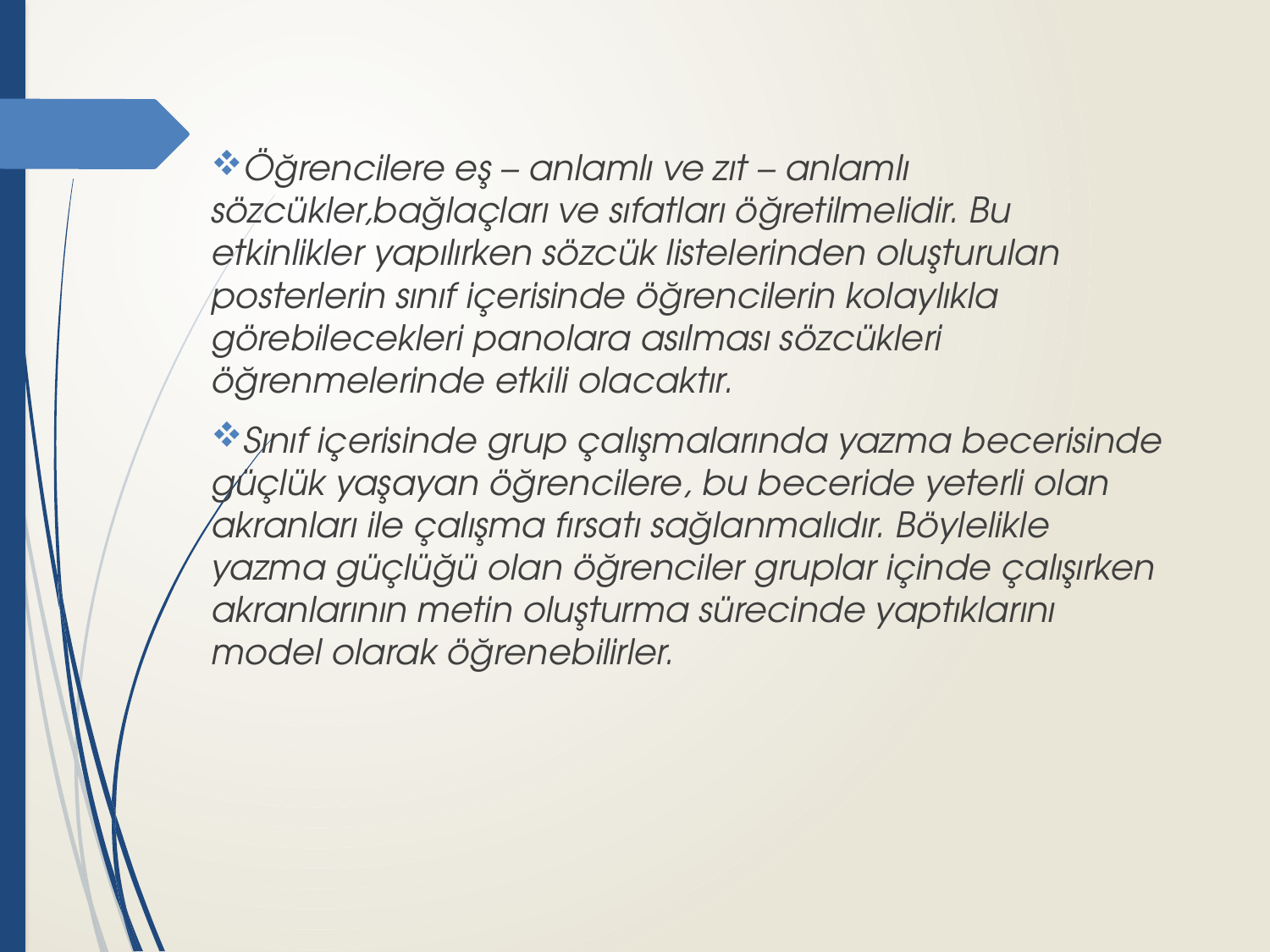

Öğrencilere eş – anlamlı ve zıt – anlamlı sözcükler,bağlaçları ve sıfatları öğretilmelidir. Bu etkinlikler yapılırken sözcük listelerinden oluşturulan posterlerin sınıf içerisinde öğrencilerin kolaylıkla görebilecekleri panolara asılması sözcükleri öğrenmelerinde etkili olacaktır.
Sınıf içerisinde grup çalışmalarında yazma becerisinde güçlük yaşayan öğrencilere, bu beceride yeterli olan akranları ile çalışma fırsatı sağlanmalıdır. Böylelikle yazma güçlüğü olan öğrenciler gruplar içinde çalışırken akranlarının metin oluşturma sürecinde yaptıklarını model olarak öğrenebilirler.